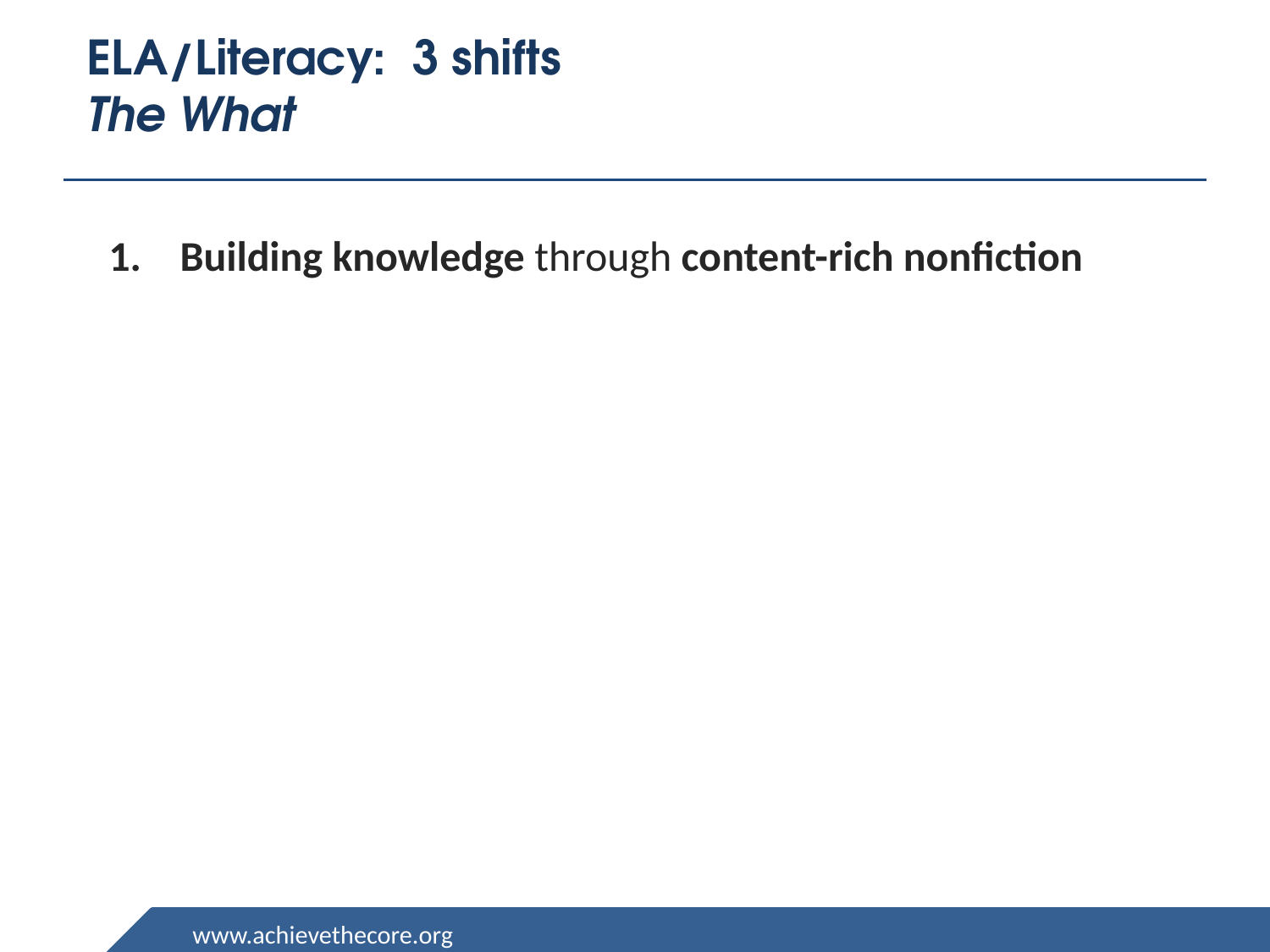

# ELA/Literacy:  3 shifts The What
Building knowledge through content-rich nonfiction